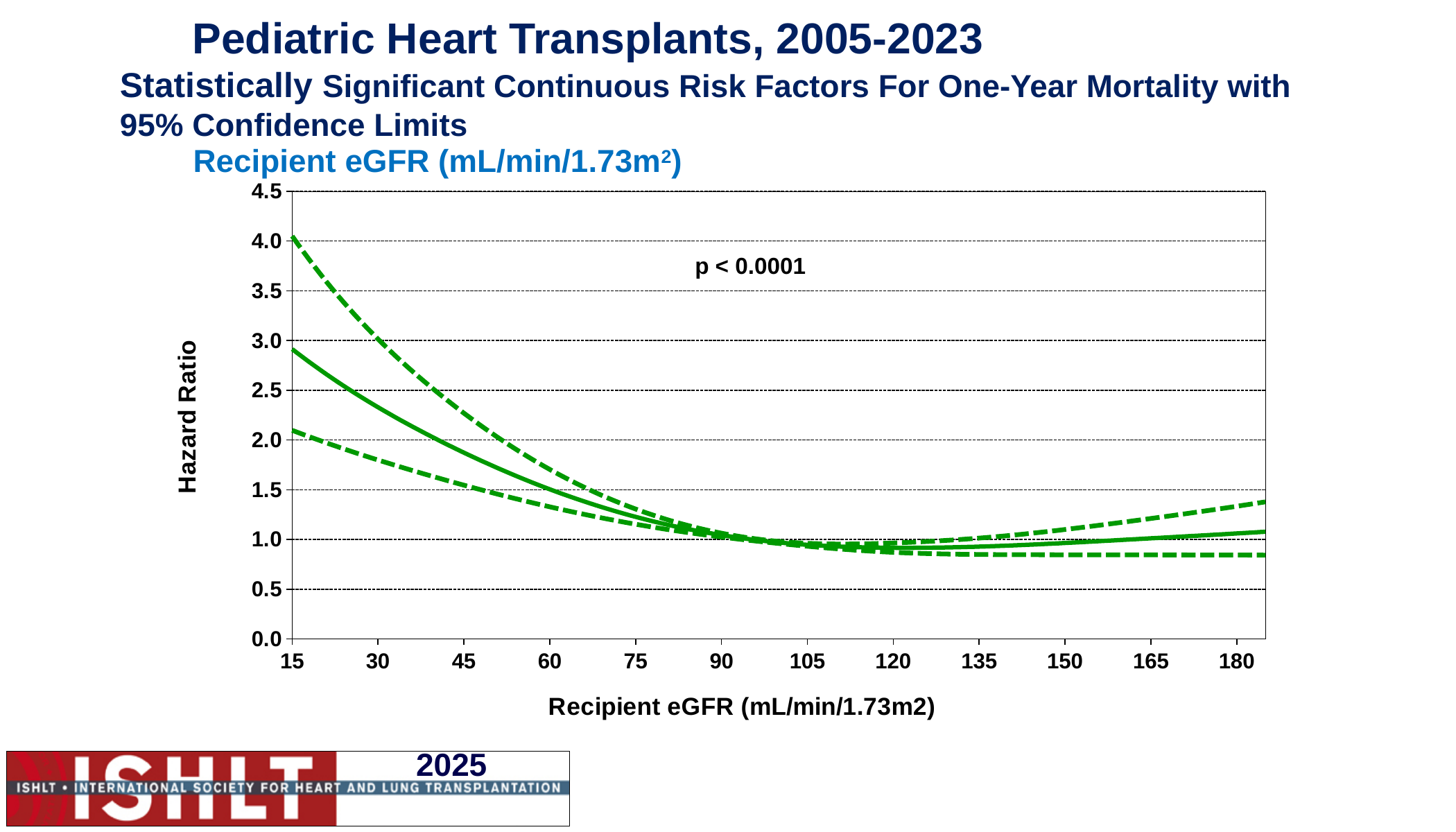

# Pediatric Heart Transplants, 2005-2023

Statistically Significant Continuous Risk Factors For One-Year Mortality with 95% Confidence Limits

 Recipient eGFR (mL/min/1.73m2)

### Chart

| Category | yhat | lower | upper |
|---|---|---|---|
p < 0.0001